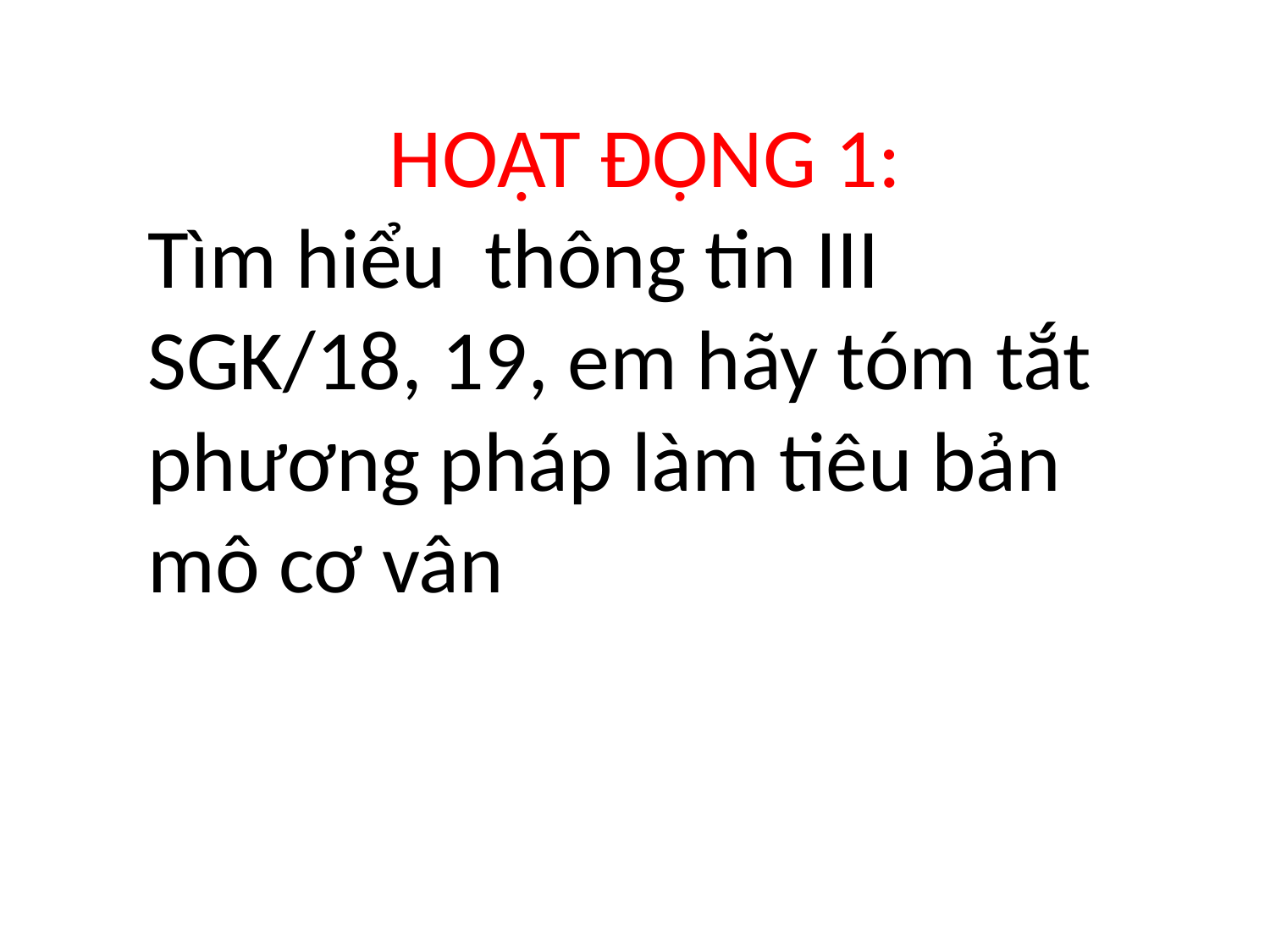

HOẠT ĐỘNG 1:
Tìm hiểu  thông tin III SGK/18, 19, em hãy tóm tắt phương pháp làm tiêu bản mô cơ vân